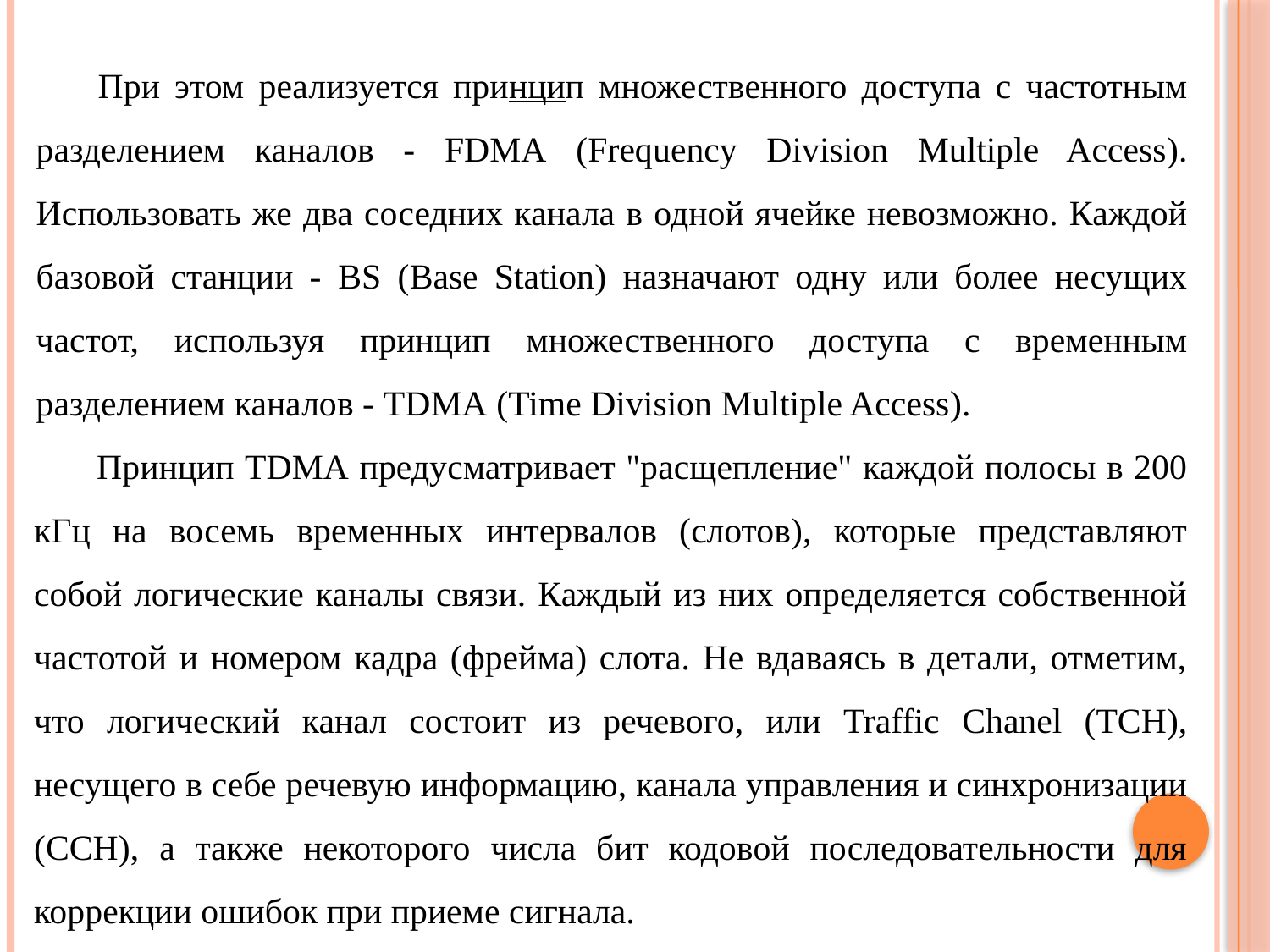

При этом реализуется принцип множественного доступа с частотным разделением каналов - FDMA (Frequency Division Multiple Access). Использовать же два соседних канала в одной ячейке невозможно. Каждой базовой станции - BS (Base Station) назначают одну или более несущих частот, используя принцип множественного доступа с временным разделением каналов - TDMA (Time Division Multiple Access).
Принцип TDMA предусматривает "расщепление" каждой полосы в 200 кГц на восемь временных интервалов (слотов), которые представляют собой логические каналы связи. Каждый из них определяется собственной частотой и номером кадра (фрейма) слота. Не вдаваясь в детали, отметим, что логический канал состоит из речевого, или Traffic Chanel (TCH), несущего в себе речевую информацию, канала управления и синхронизации (CCH), а также некоторого числа бит кодовой последовательности для коррекции ошибок при приеме сигнала.